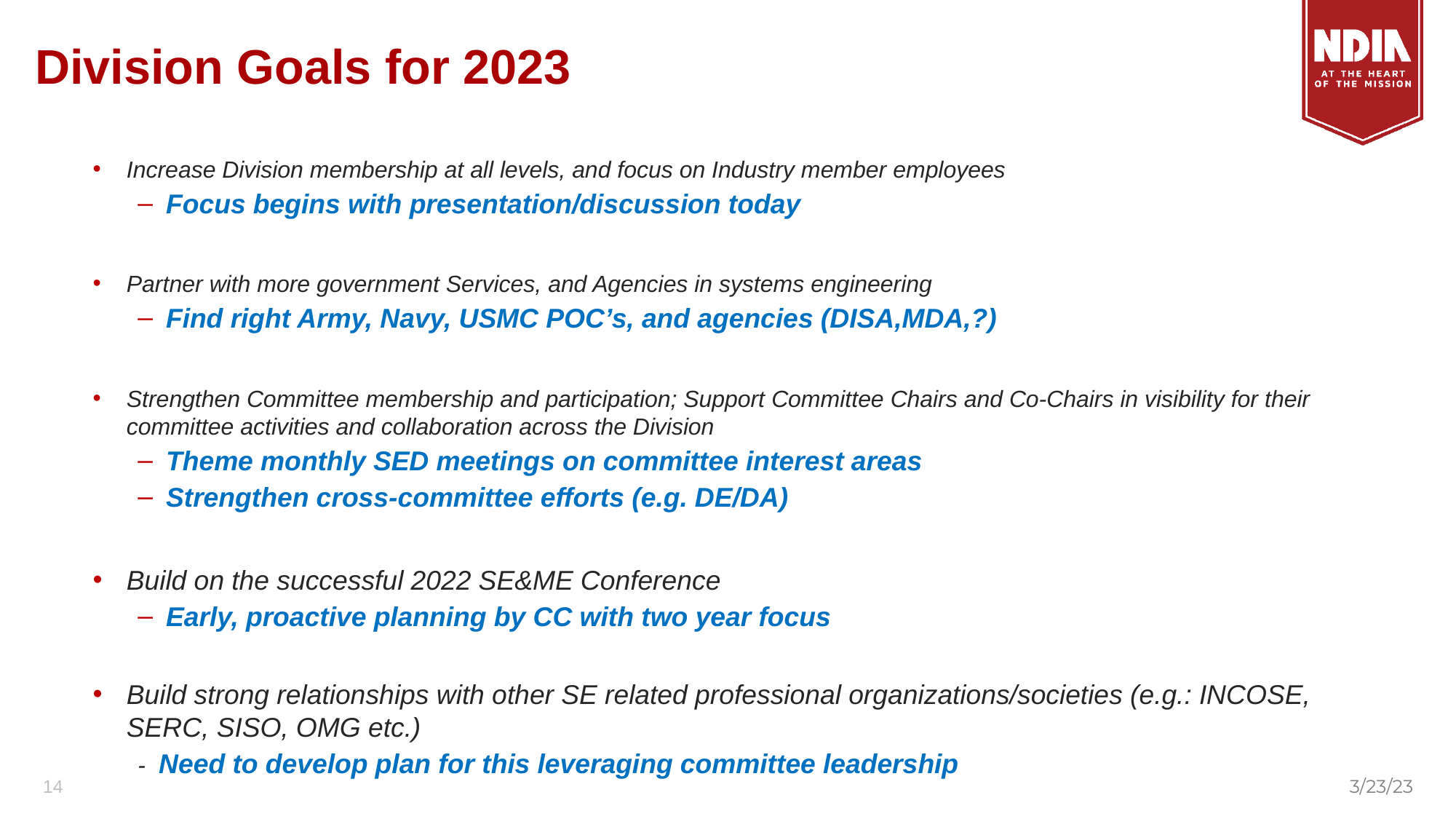

# Division Goals for 2023
Increase Division membership at all levels, and focus on Industry member employees
Focus begins with presentation/discussion today

Partner with more government Services, and Agencies in systems engineering
Find right Army, Navy, USMC POC’s, and agencies (DISA,MDA,?)

Strengthen Committee membership and participation; Support Committee Chairs and Co-Chairs in visibility for their committee activities and collaboration across the Division
Theme monthly SED meetings on committee interest areas
Strengthen cross-committee efforts (e.g. DE/DA)

Build on the successful 2022 SE&ME Conference
Early, proactive planning by CC with two year focus

Build strong relationships with other SE related professional organizations/societies (e.g.: INCOSE, SERC, SISO, OMG etc.)
-  Need to develop plan for this leveraging committee leadership

14
3/23/23